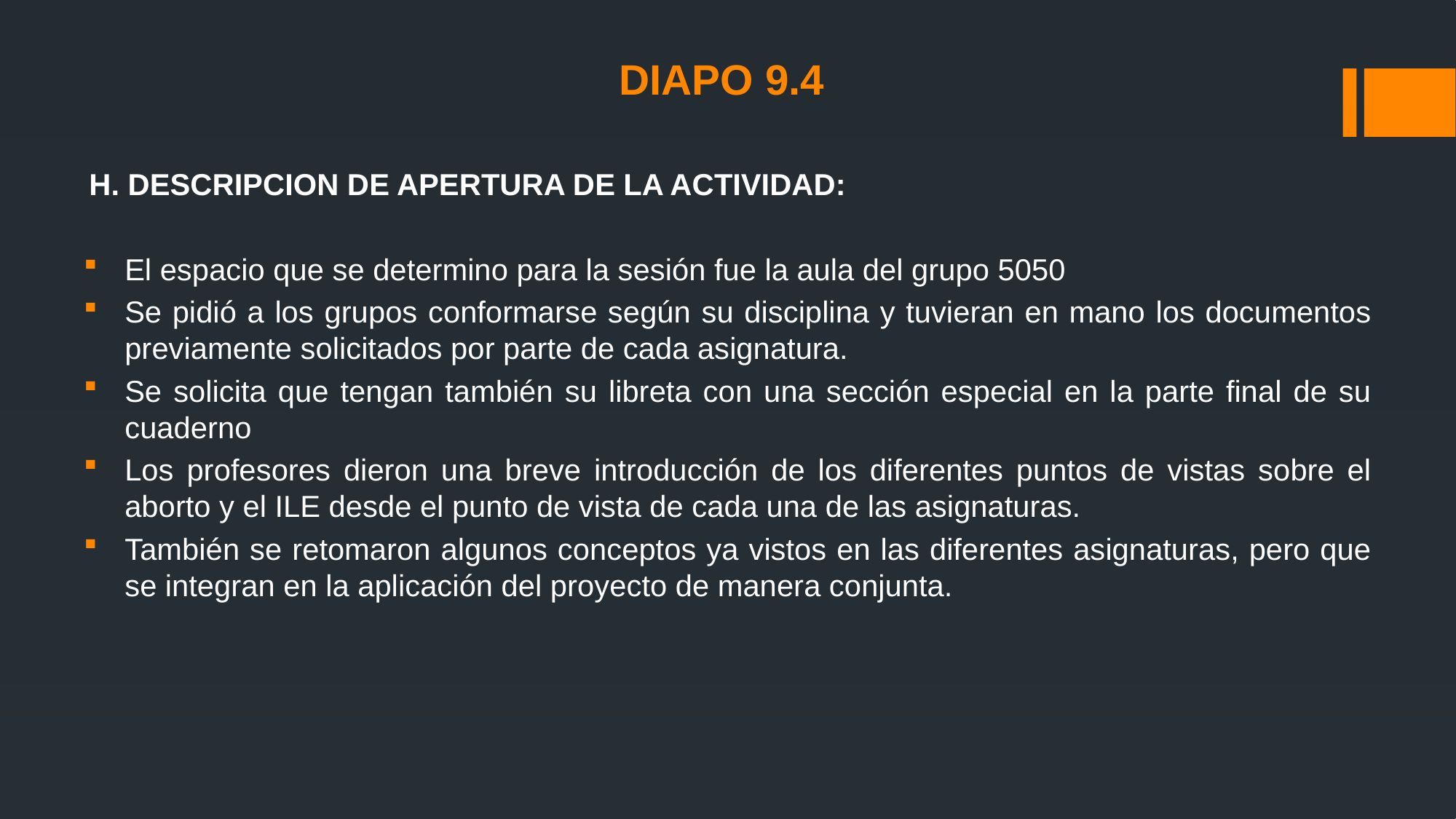

# DIAPO 9.4

H. DESCRIPCION DE APERTURA DE LA ACTIVIDAD:

El espacio que se determino para la sesión fue la aula del grupo 5050
Se pidió a los grupos conformarse según su disciplina y tuvieran en mano los documentos previamente solicitados por parte de cada asignatura.
Se solicita que tengan también su libreta con una sección especial en la parte final de su cuaderno
Los profesores dieron una breve introducción de los diferentes puntos de vistas sobre el aborto y el ILE desde el punto de vista de cada una de las asignaturas.
También se retomaron algunos conceptos ya vistos en las diferentes asignaturas, pero que se integran en la aplicación del proyecto de manera conjunta.